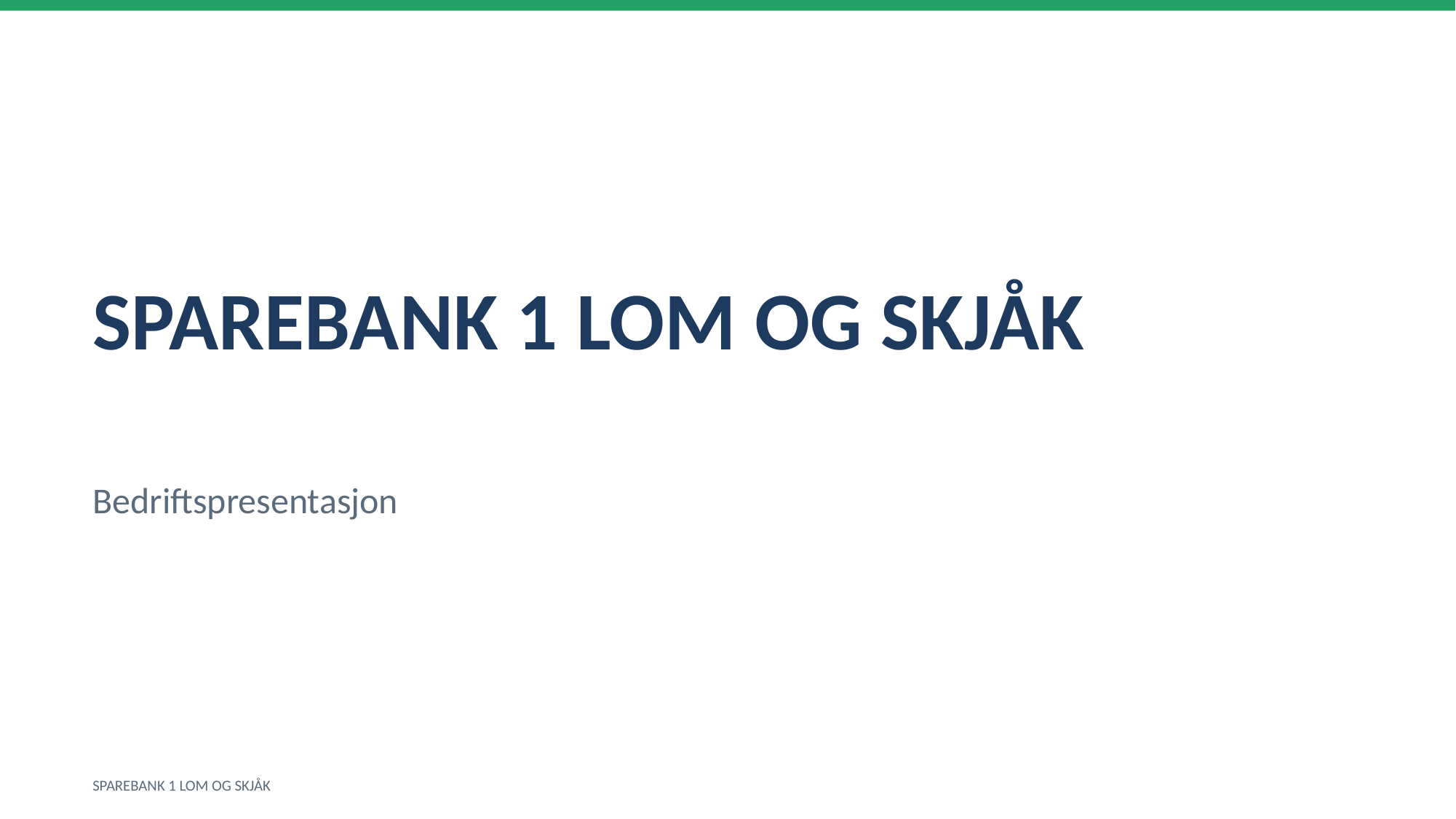

SPAREBANK 1 LOM OG SKJÅK
Bedriftspresentasjon
SPAREBANK 1 LOM OG SKJÅK